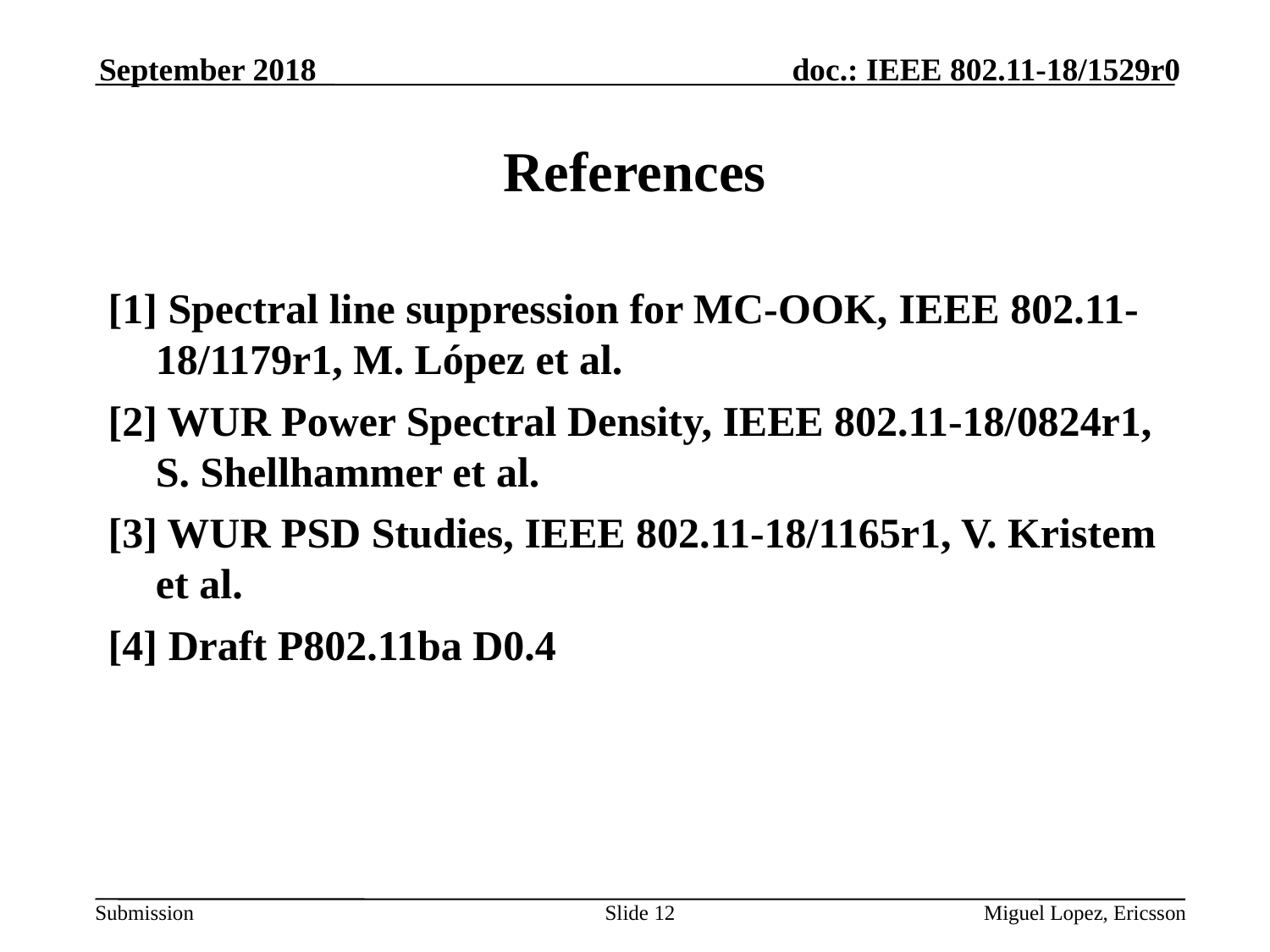

September 2018
# References
[1] Spectral line suppression for MC-OOK, IEEE 802.11-18/1179r1, M. López et al.
[2] WUR Power Spectral Density, IEEE 802.11-18/0824r1, S. Shellhammer et al.
[3] WUR PSD Studies, IEEE 802.11-18/1165r1, V. Kristem et al.
[4] Draft P802.11ba D0.4
Slide 12
Miguel Lopez, Ericsson